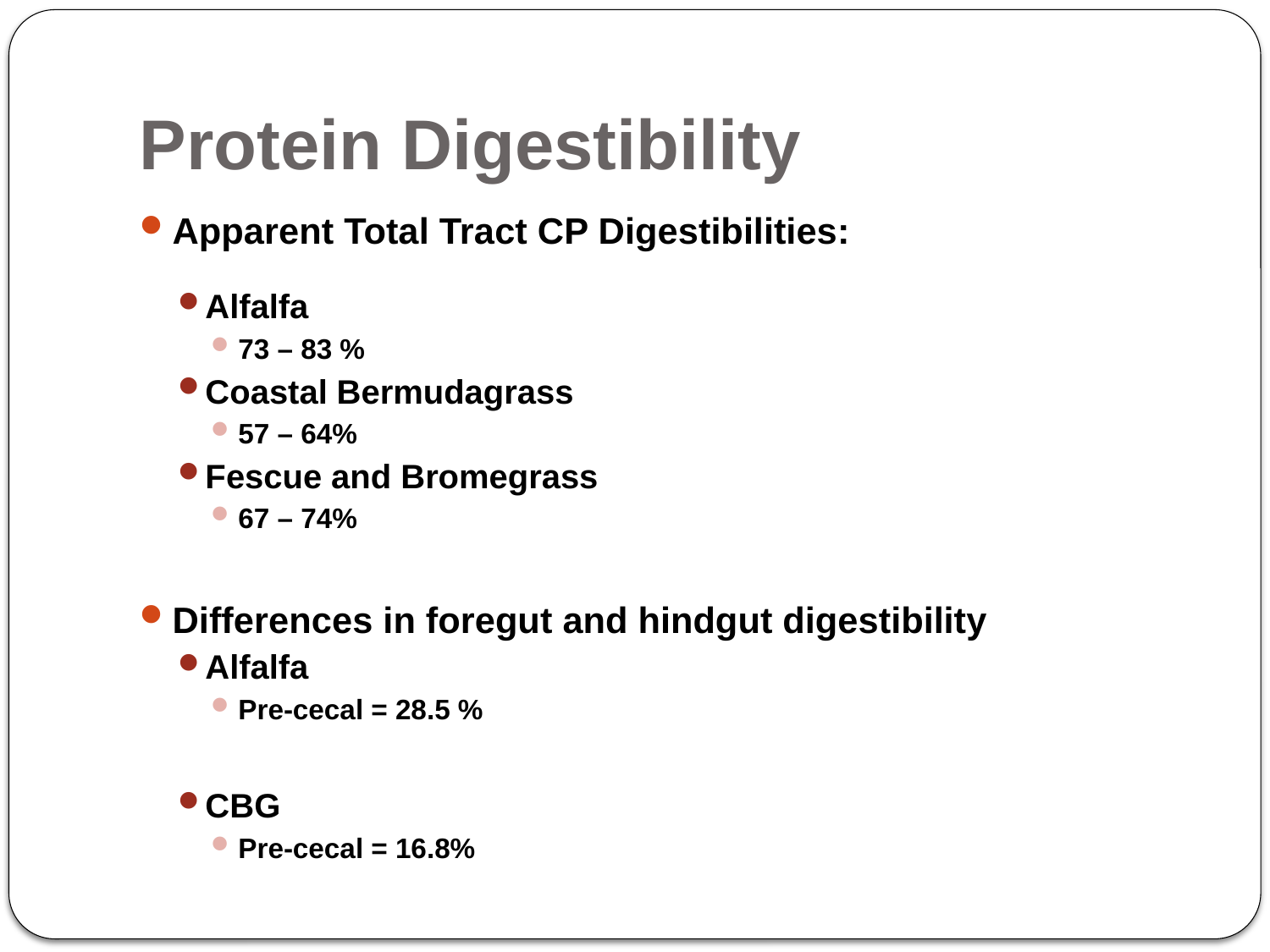

# Protein Digestibility
Apparent Total Tract CP Digestibilities:

Alfalfa
73 – 83 %
Coastal Bermudagrass
57 – 64%
Fescue and Bromegrass
67 – 74%

Differences in foregut and hindgut digestibility
Alfalfa
Pre-cecal = 28.5 %

CBG
Pre-cecal = 16.8%